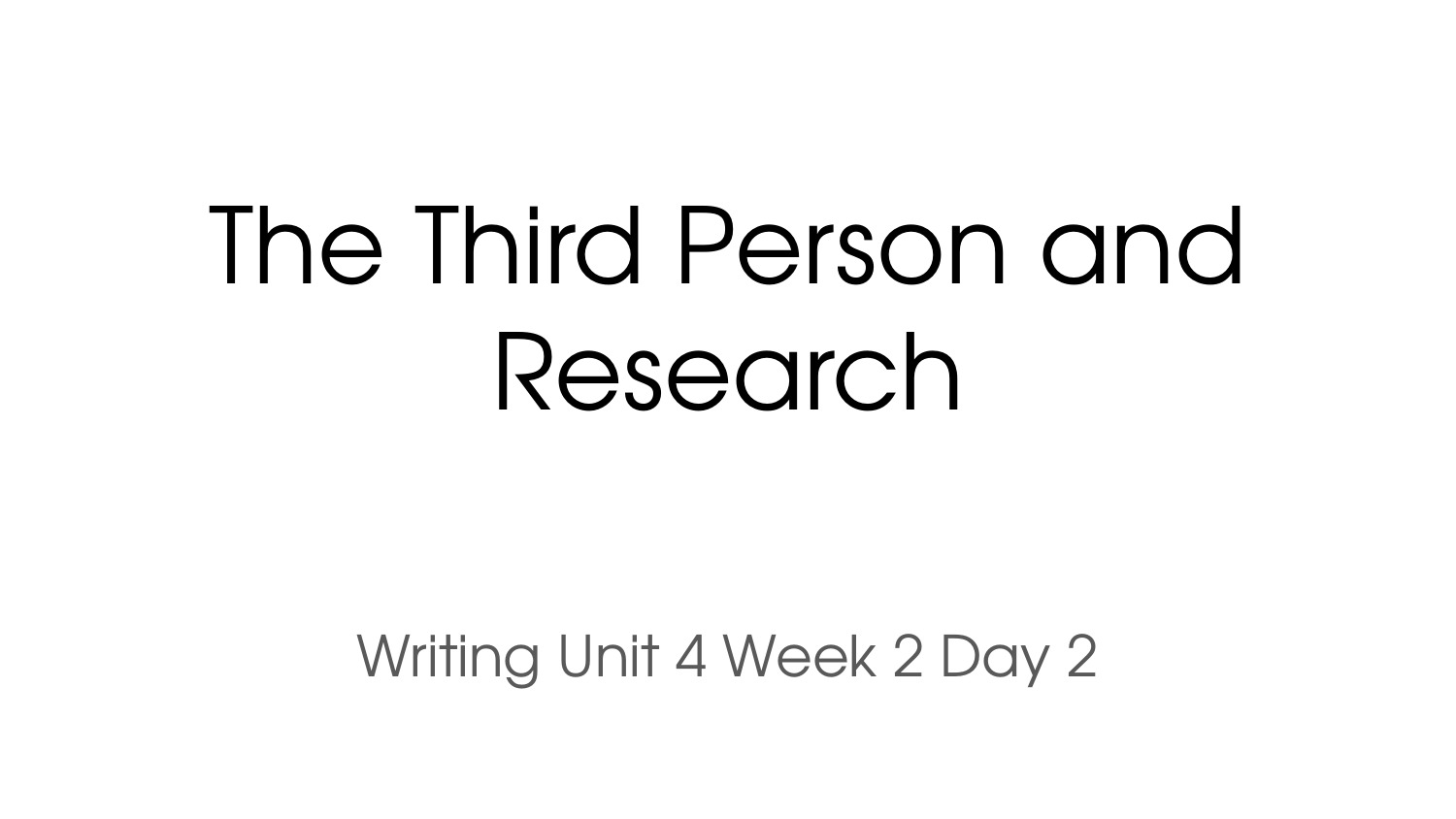

# The Third Person and Research
Writing Unit 4 Week 2 Day 2